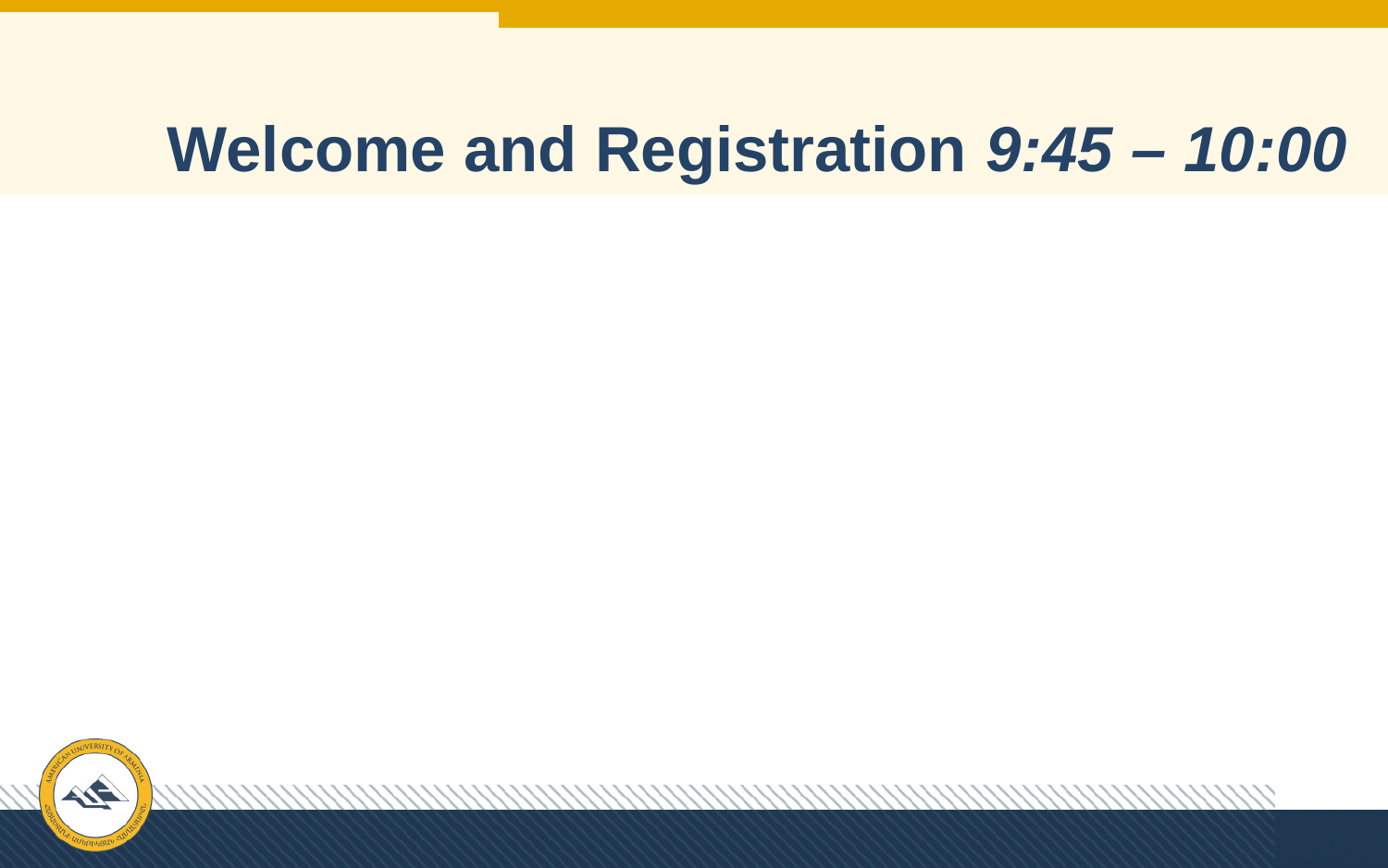

# Welcome and Registration 9:45 – 10:00